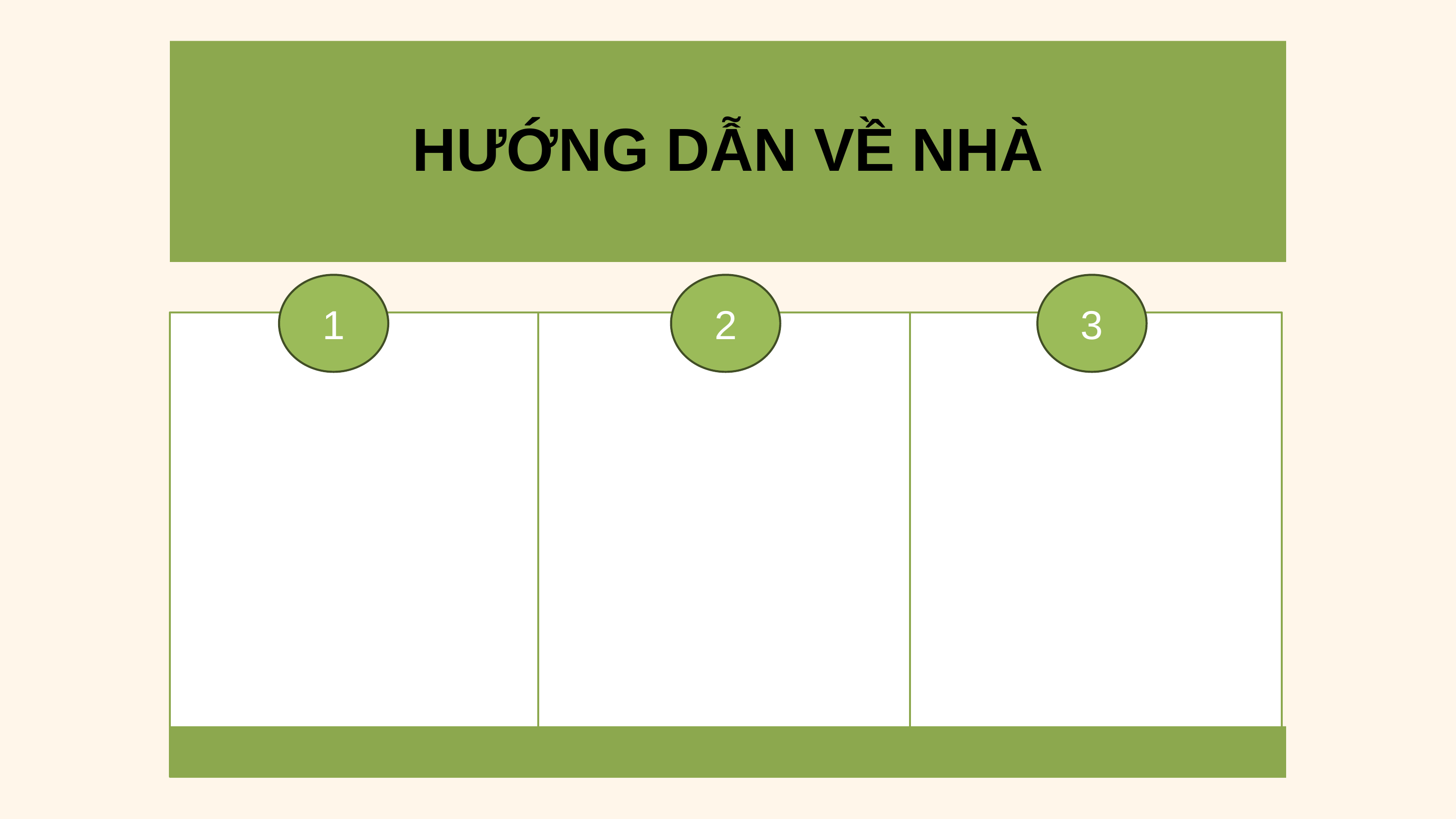

HƯỚNG DẪN VỀ NHÀ

Ôn tập kiến thức đã học

Bài tập về nhà:
Hoàn thành các bài tập trong VBT

Chuẩn bị bài
Ôn tập chủ đề vi khuẩn.

1
2
3